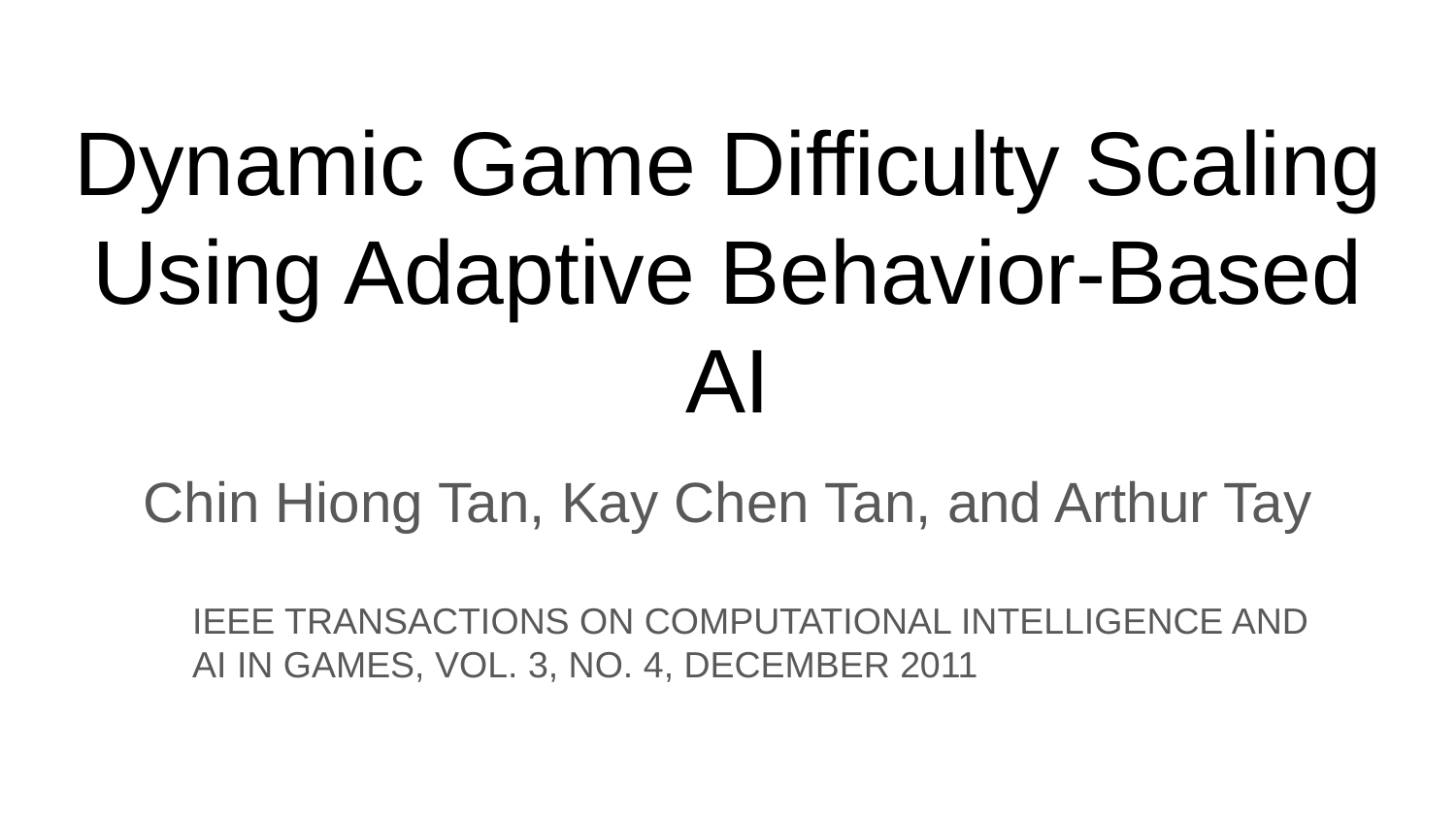

# Dynamic Game Difficulty Scaling Using Adaptive Behavior-Based AI
Chin Hiong Tan, Kay Chen Tan, and Arthur Tay
IEEE TRANSACTIONS ON COMPUTATIONAL INTELLIGENCE AND AI IN GAMES, VOL. 3, NO. 4, DECEMBER 2011